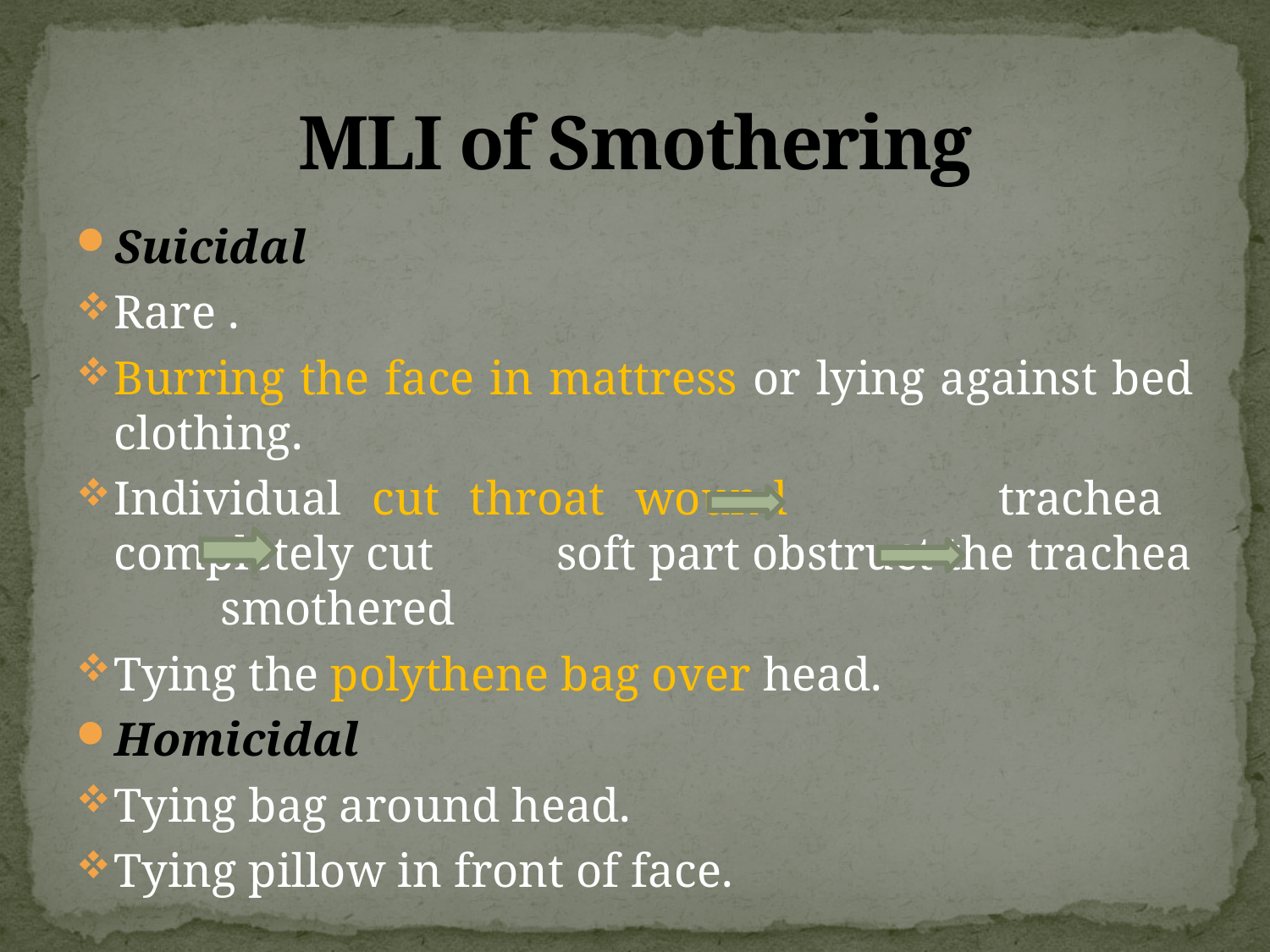

# MLI of Smothering
Suicidal
Rare .
Burring the face in mattress or lying against bed clothing.
Individual cut throat wound       trachea  completely cut          soft part obstruct the trachea          smothered
Tying the polythene bag over head.
Homicidal
Tying bag around head.
Tying pillow in front of face.